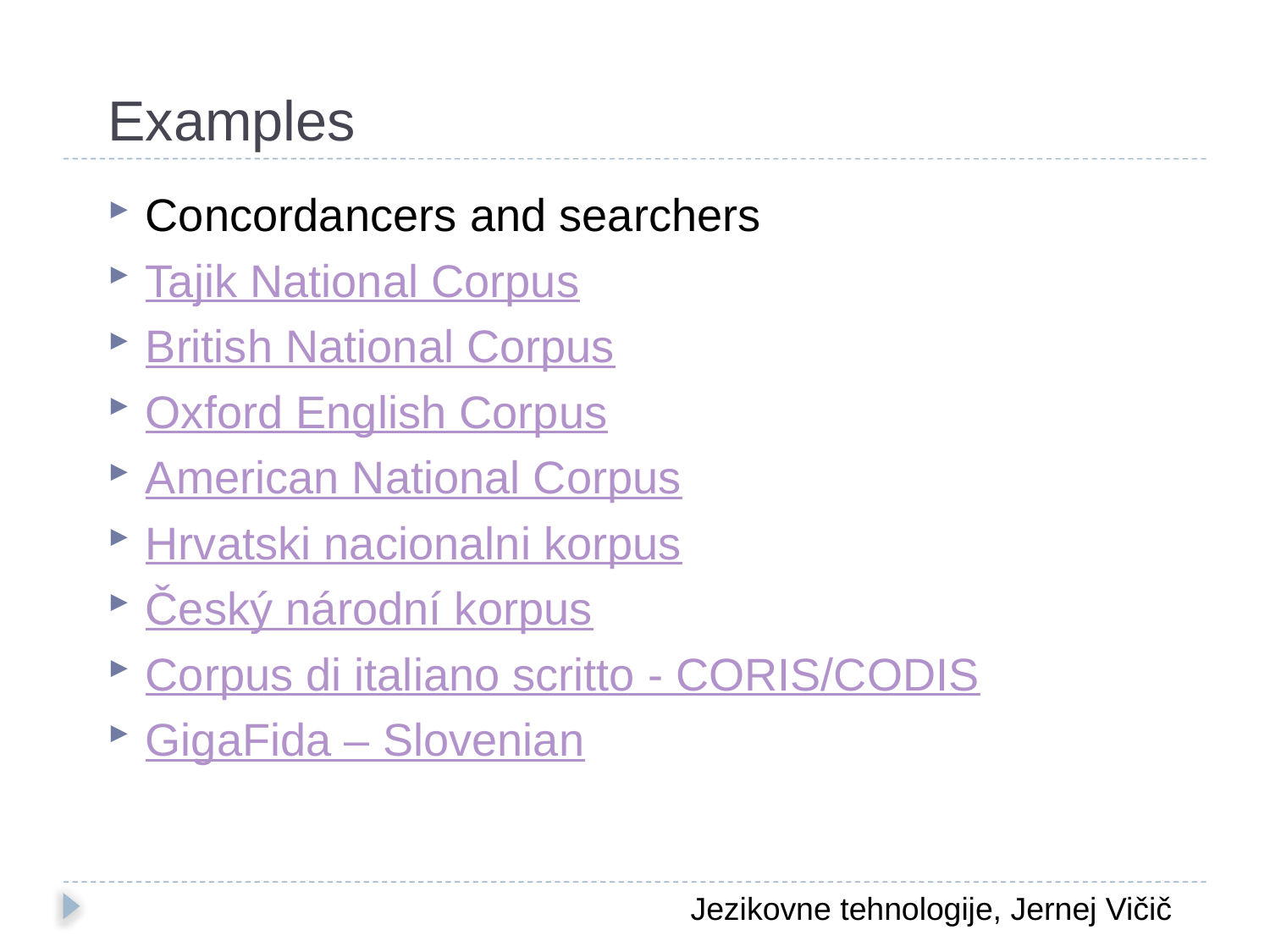

Examples
Concordancers and searchers
Tajik National Corpus
British National Corpus
Oxford English Corpus
American National Corpus
Hrvatski nacionalni korpus
Český národní korpus
Corpus di italiano scritto - CORIS/CODIS
GigaFida – Slovenian